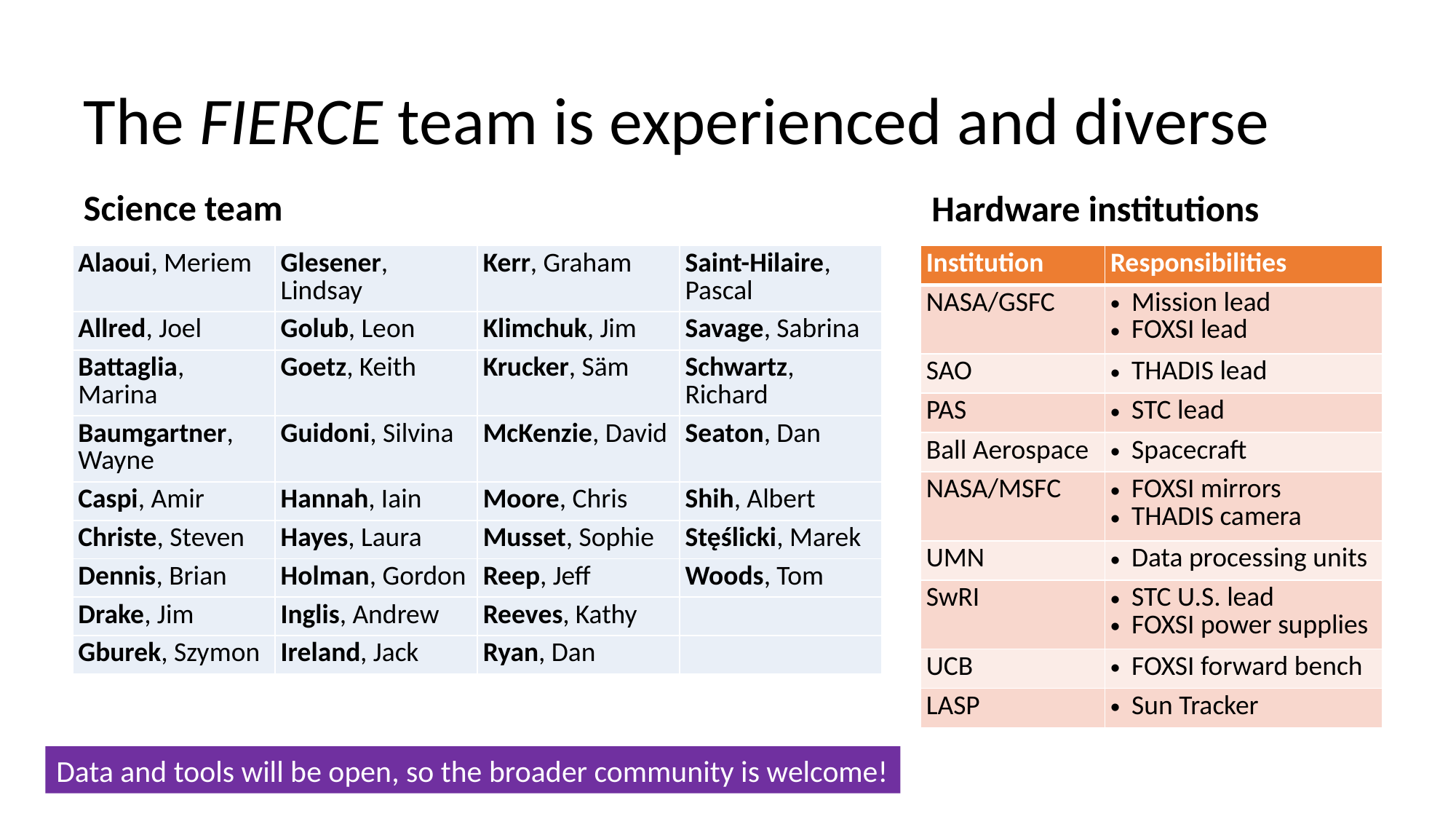

# The FIERCE team is experienced and diverse
Science team
Hardware institutions
| Alaoui, Meriem | Glesener, Lindsay | Kerr, Graham | Saint-Hilaire, Pascal |
| --- | --- | --- | --- |
| Allred, Joel | Golub, Leon | Klimchuk, Jim | Savage, Sabrina |
| Battaglia, Marina | Goetz, Keith | Krucker, Säm | Schwartz, Richard |
| Baumgartner, Wayne | Guidoni, Silvina | McKenzie, David | Seaton, Dan |
| Caspi, Amir | Hannah, Iain | Moore, Chris | Shih, Albert |
| Christe, Steven | Hayes, Laura | Musset, Sophie | Stęślicki, Marek |
| Dennis, Brian | Holman, Gordon | Reep, Jeff | Woods, Tom |
| Drake, Jim | Inglis, Andrew | Reeves, Kathy |  |
| Gburek, Szymon | Ireland, Jack | Ryan, Dan |  |
| Institution | Responsibilities |
| --- | --- |
| NASA/GSFC | Mission lead FOXSI lead |
| SAO | THADIS lead |
| PAS | STC lead |
| Ball Aerospace | Spacecraft |
| NASA/MSFC | FOXSI mirrors THADIS camera |
| UMN | Data processing units |
| SwRI | STC U.S. lead FOXSI power supplies |
| UCB | FOXSI forward bench |
| LASP | Sun Tracker |
Data and tools will be open, so the broader community is welcome!